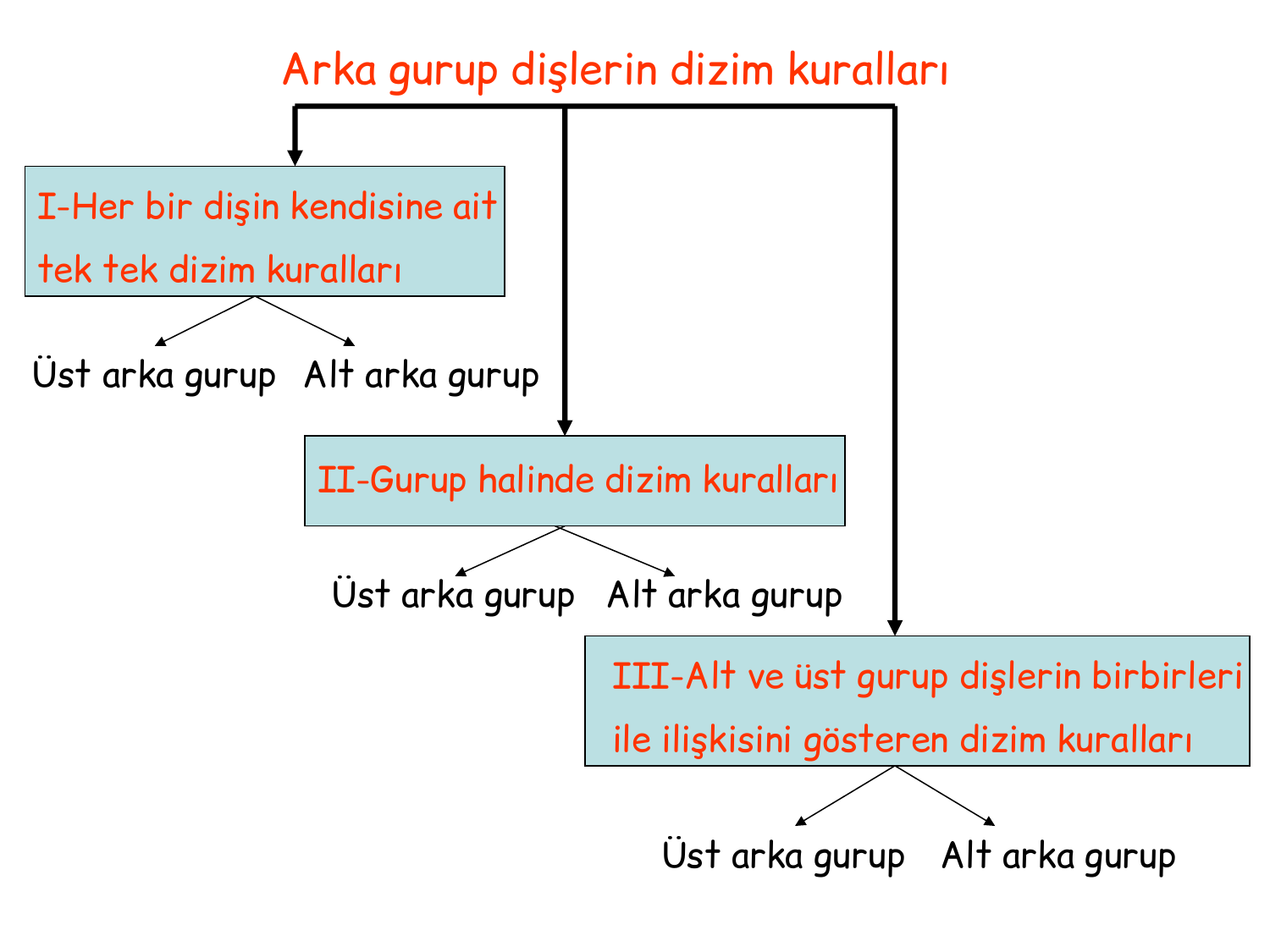

Arka gurup dişlerin dizim kuralları

I-Her bir dişin kendisine ait
tek tek dizim kuralları

Üst arka gurup
Alt arka gurup

II-Gurup halinde dizim kuralları

Üst arka gurup
Alt arka gurup
III-Alt ve üst gurup dişlerin birbirleri ile ilişkisini gösteren dizim kuralları

Üst arka gurup
Alt arka gurup